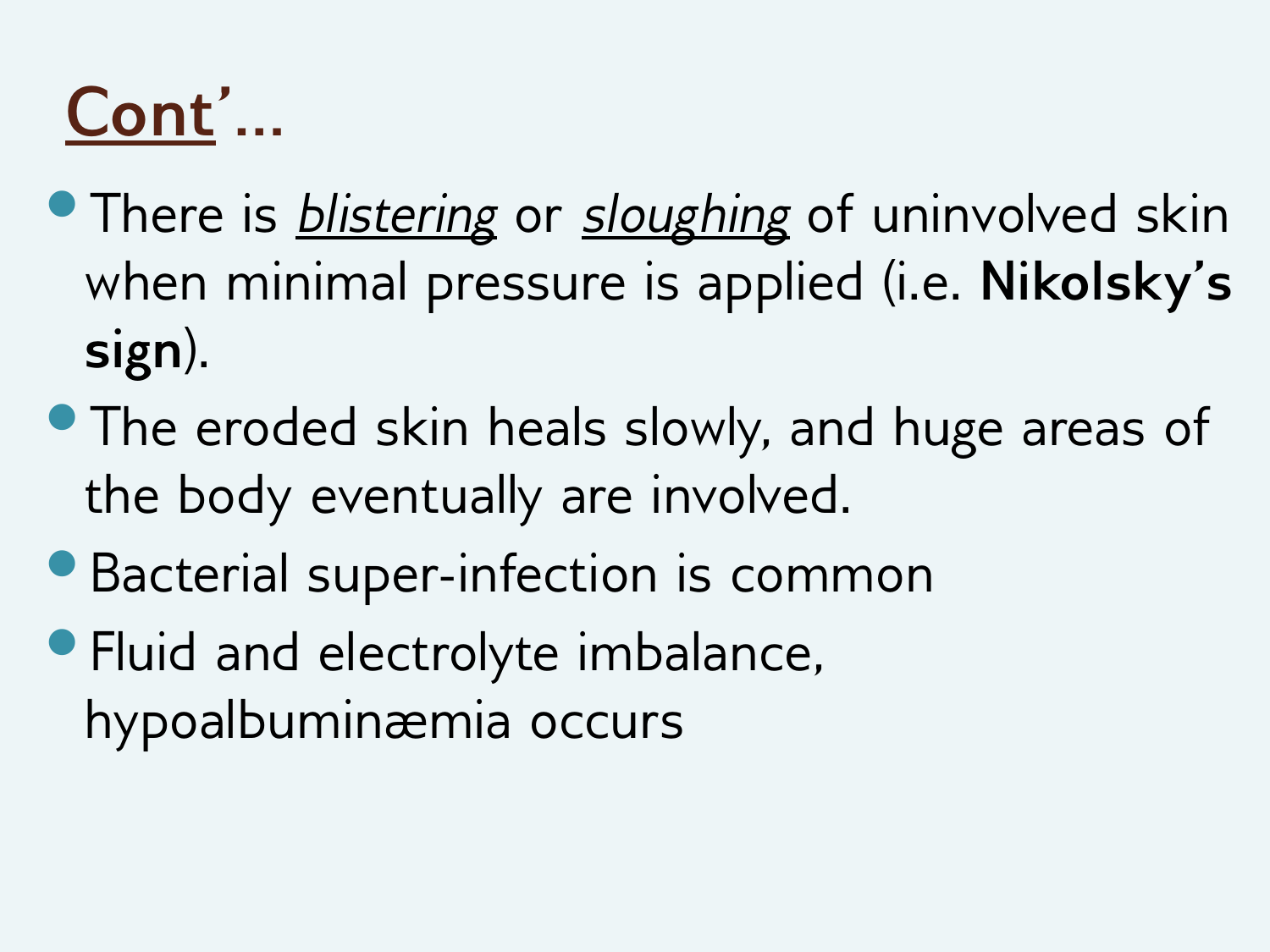

# Cont’…
There is blistering or sloughing of uninvolved skin when minimal pressure is applied (i.e. Nikolsky’s sign).
The eroded skin heals slowly, and huge areas of the body eventually are involved.
Bacterial super-infection is common
Fluid and electrolyte imbalance, hypoalbuminaemia occurs